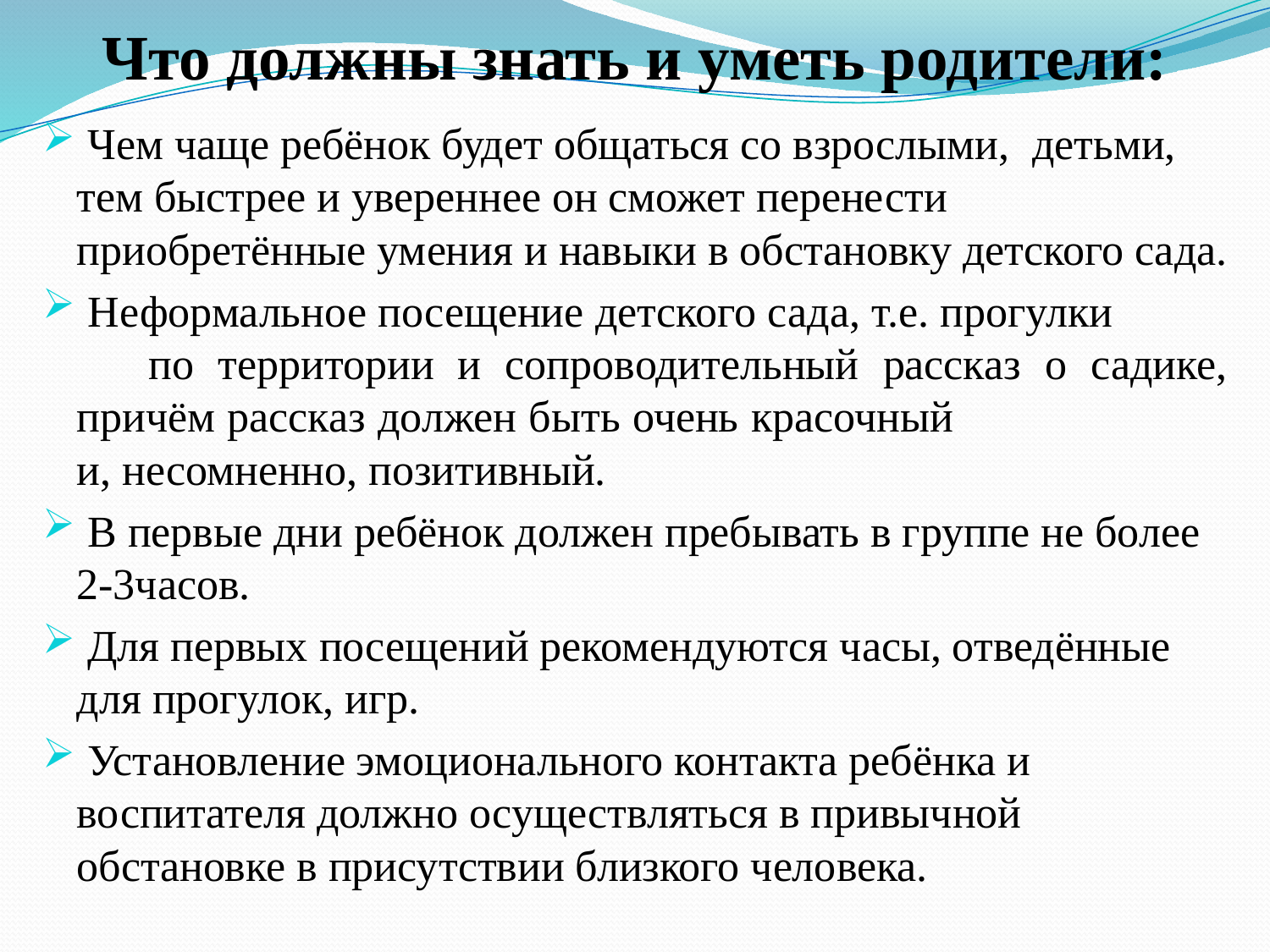

# Что должны знать и уметь родители:
 Чем чаще ребёнок будет общаться со взрослыми,  детьми, тем быстрее и увереннее он сможет перенести приобретённые умения и навыки в обстановку детского сада.
 Неформальное посещение детского сада, т.е. прогулки              по территории и сопроводительный рассказ о садике, причём рассказ должен быть очень красочный                       и, несомненно, позитивный.
 В первые дни ребёнок должен пребывать в группе не более 2-3часов.
 Для первых посещений рекомендуются часы, отведённые для прогулок, игр.
 Установление эмоционального контакта ребёнка и воспитателя должно осуществляться в привычной  обстановке в присутствии близкого человека.